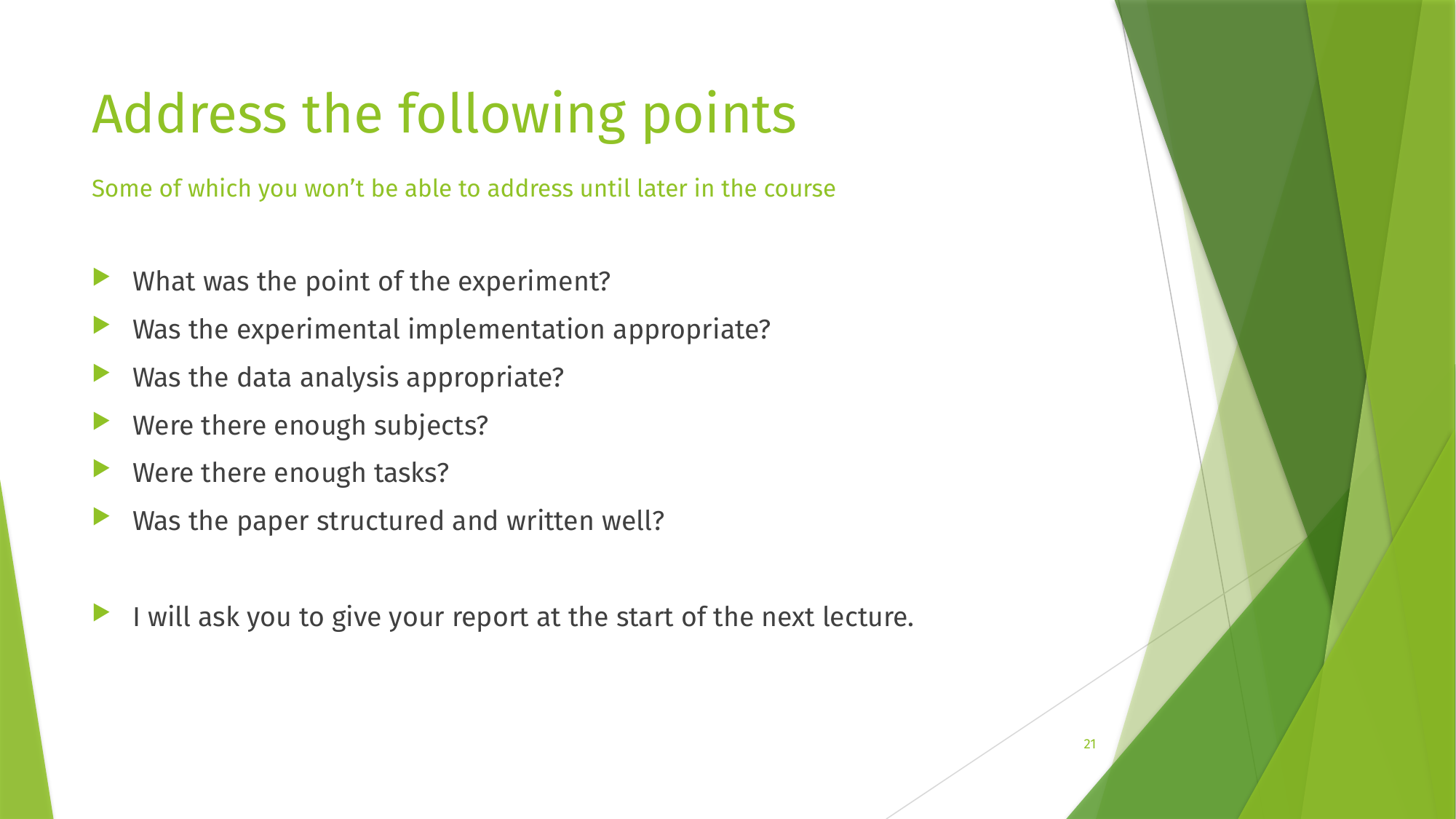

# Address the following points Some of which you won’t be able to address until later in the course
What was the point of the experiment?
Was the experimental implementation appropriate?
Was the data analysis appropriate?
Were there enough subjects?
Were there enough tasks?
Was the paper structured and written well?

I will ask you to give your report at the start of the next lecture.

21